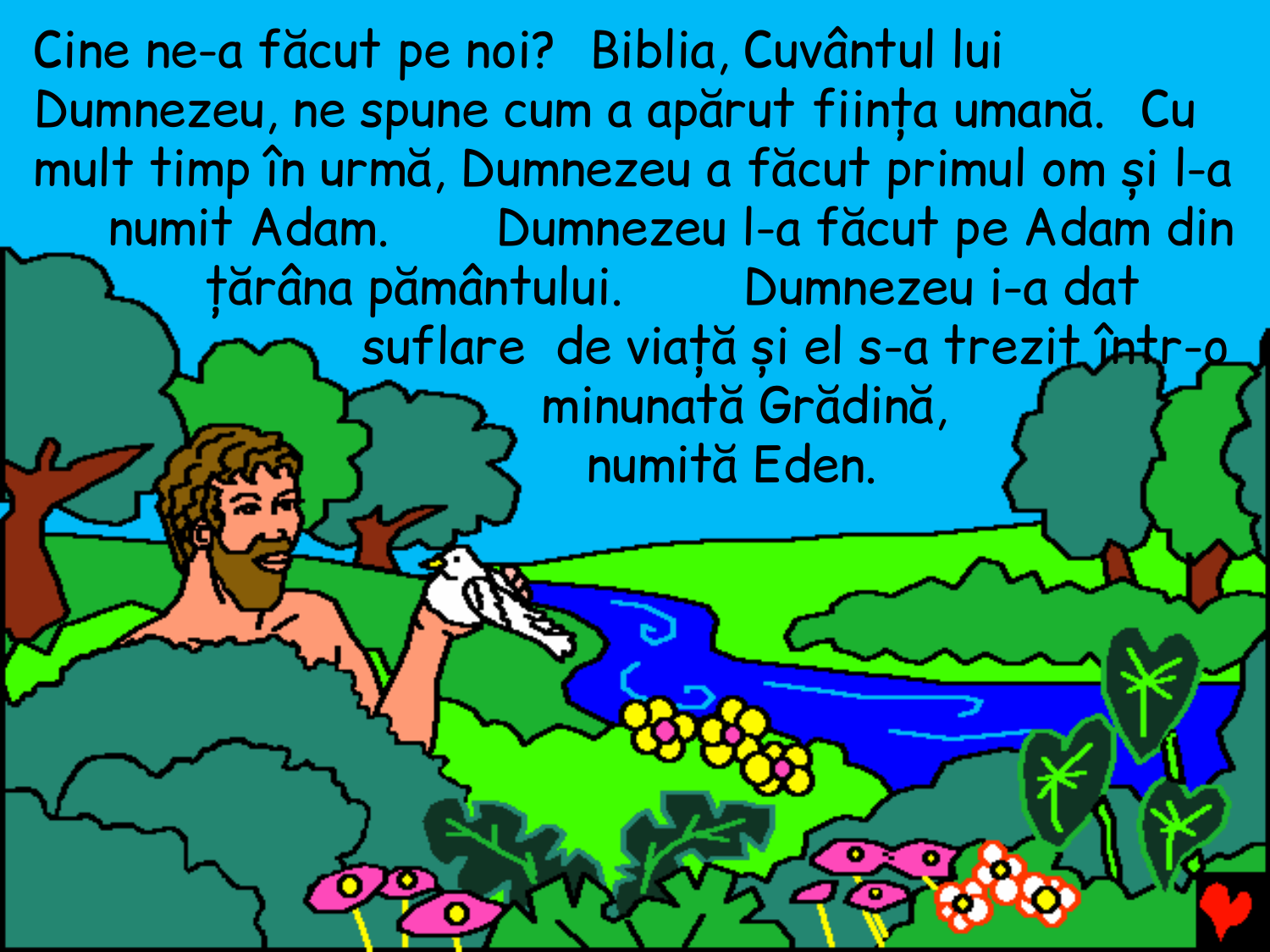

Cine ne-a făcut pe noi?	Biblia, Cuvântul lui  Dumnezeu, ne spune cum a apărut fiinţa umană.	Cu  mult timp în urmă, Dumnezeu a făcut primul om şi l-a
numit Adam.	Dumnezeu l-a făcut pe Adam din
ţărâna pământului.	Dumnezeu i-a dat suflare  de viaţă şi el s-a trezit într-o
minunată Grădină,  numită Eden.